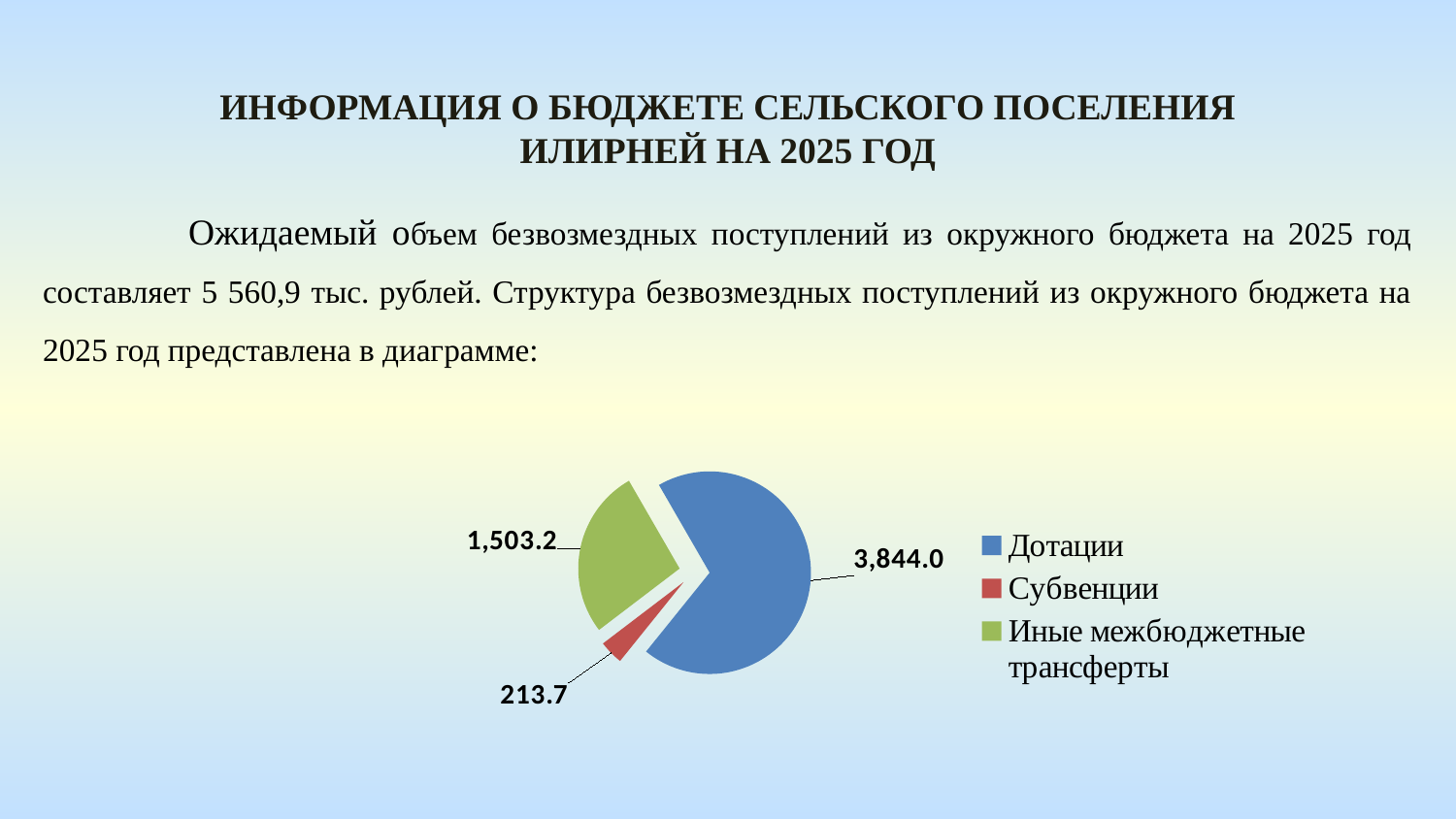

Информация о бюджете сельского поселения илирней На 2025 год
	Ожидаемый объем безвозмездных поступлений из окружного бюджета на 2025 год составляет 5 560,9 тыс. рублей. Структура безвозмездных поступлений из окружного бюджета на 2025 год представлена в диаграмме:

### Chart

| Category | 2019 |
|---|---|
| Дотации | 3844.0 |
| Субвенции | 213.7 |
| Иные межбюджетные трансферты | 1503.2 |